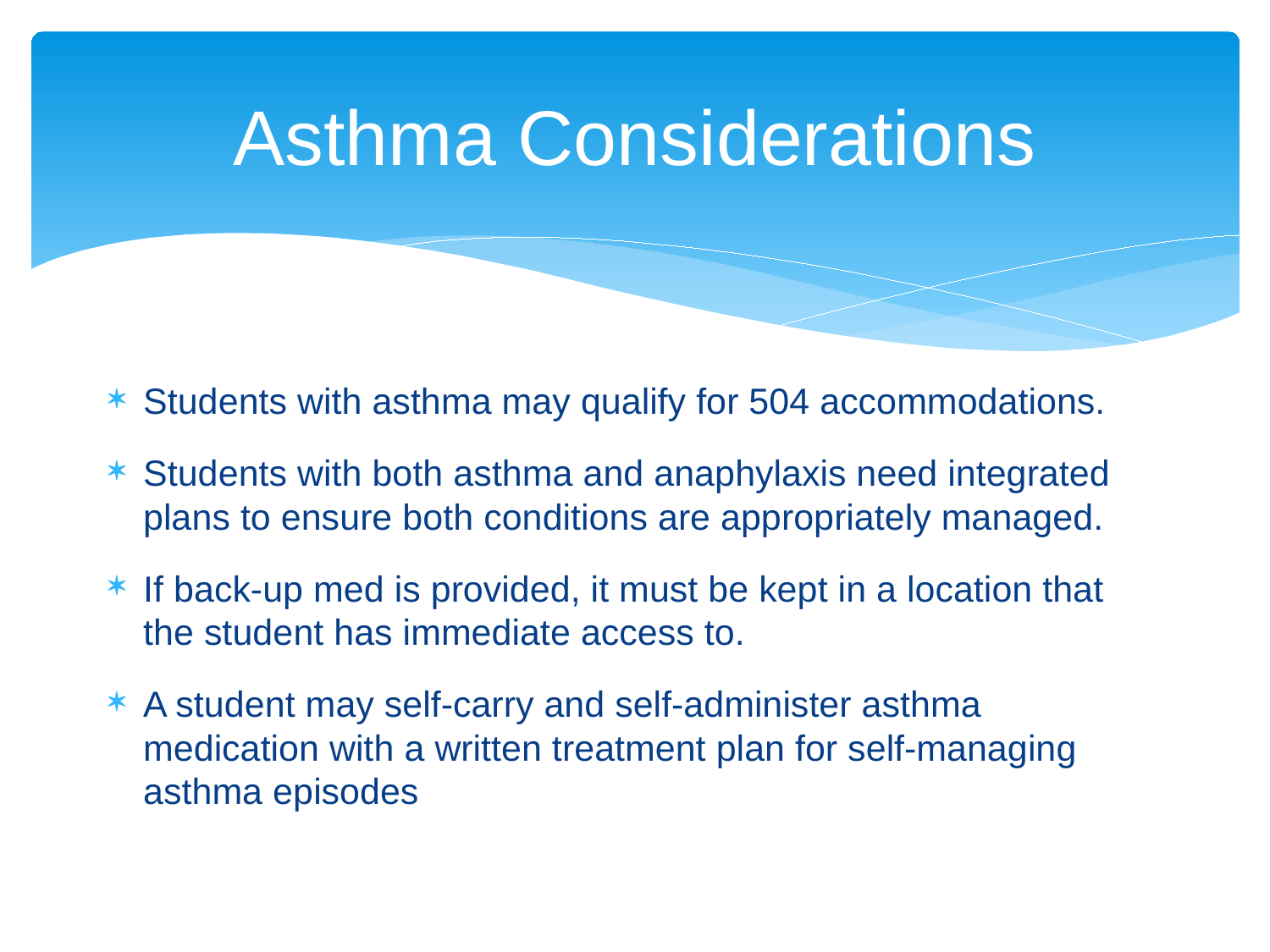

# Asthma Considerations
Students with asthma may qualify for 504 accommodations.

Students with both asthma and anaphylaxis need integrated plans to ensure both conditions are appropriately managed.

If back-up med is provided, it must be kept in a location that the student has immediate access to.

A student may self-carry and self-administer asthma medication with a written treatment plan for self-managing asthma episodes